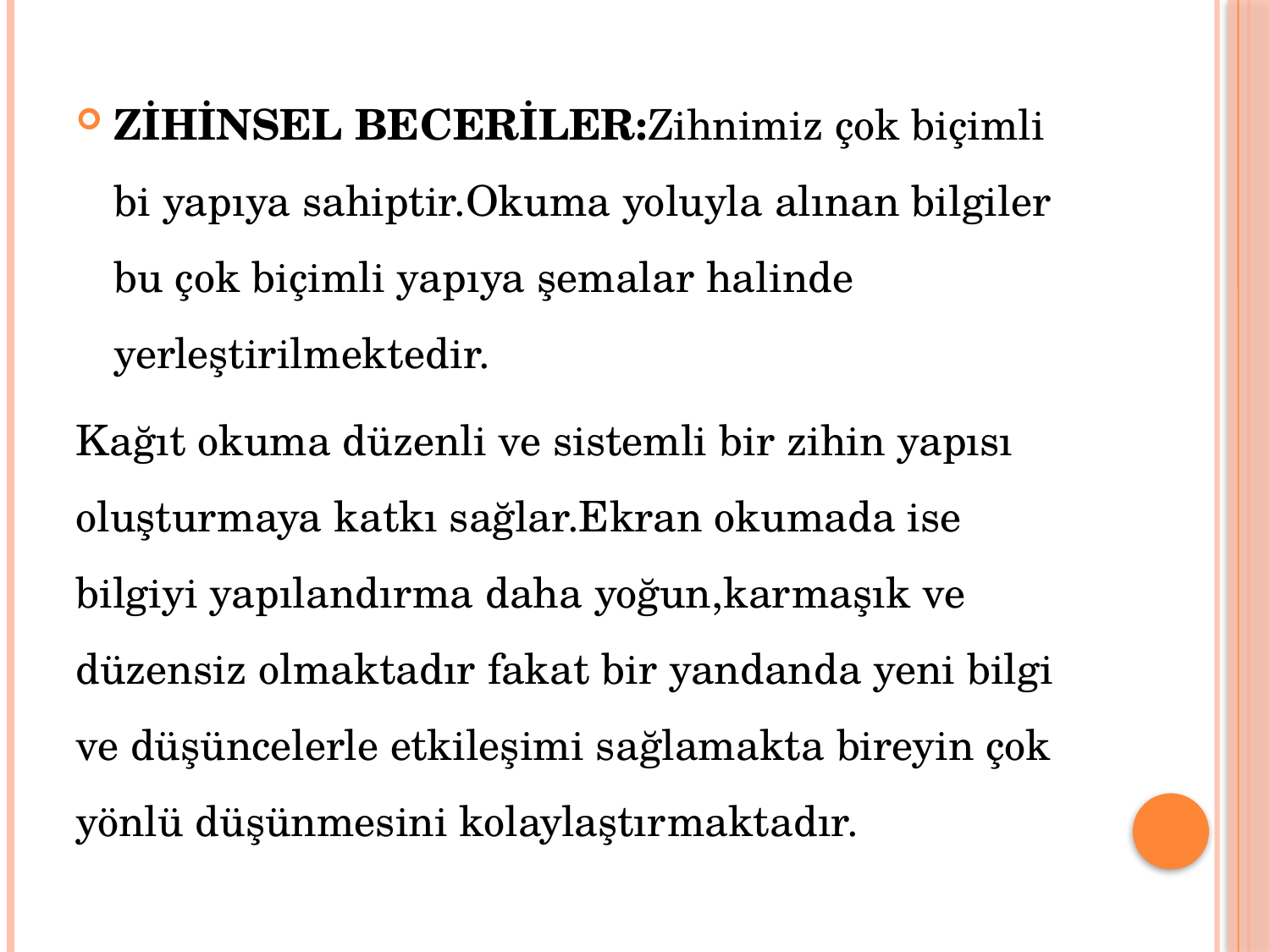

ZİHİNSEL BECERİLER:Zihnimiz çok biçimli bi yapıya sahiptir.Okuma yoluyla alınan bilgiler bu çok biçimli yapıya şemalar halinde yerleştirilmektedir.
Kağıt okuma düzenli ve sistemli bir zihin yapısı oluşturmaya katkı sağlar.Ekran okumada ise bilgiyi yapılandırma daha yoğun,karmaşık ve düzensiz olmaktadır fakat bir yandanda yeni bilgi ve düşüncelerle etkileşimi sağlamakta bireyin çok yönlü düşünmesini kolaylaştırmaktadır.